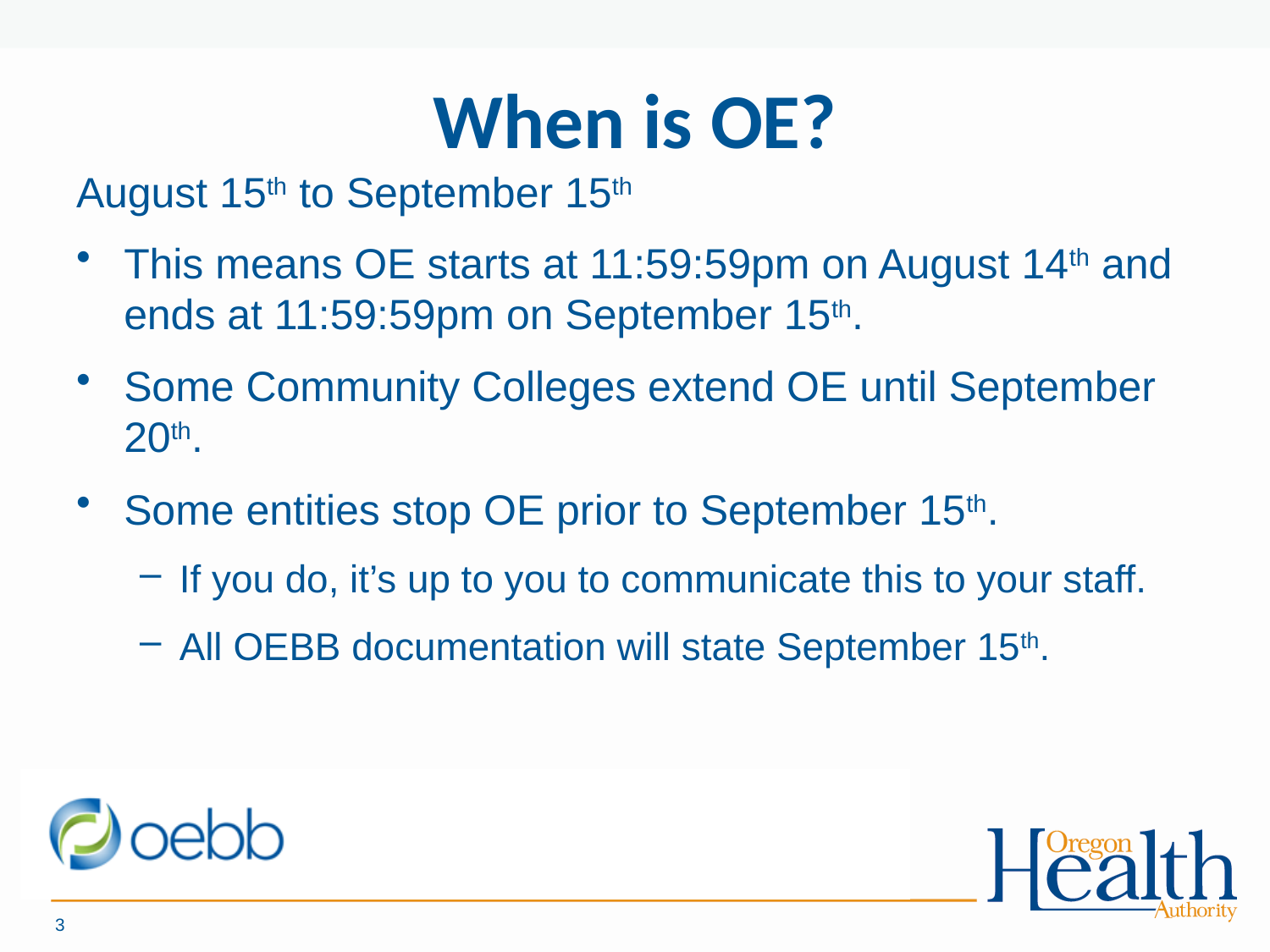

# When is OE?
August 15th to September 15th
This means OE starts at 11:59:59pm on August 14th and ends at 11:59:59pm on September 15th.
Some Community Colleges extend OE until September 20th.
Some entities stop OE prior to September 15th.
If you do, it’s up to you to communicate this to your staff.
All OEBB documentation will state September 15th.

3